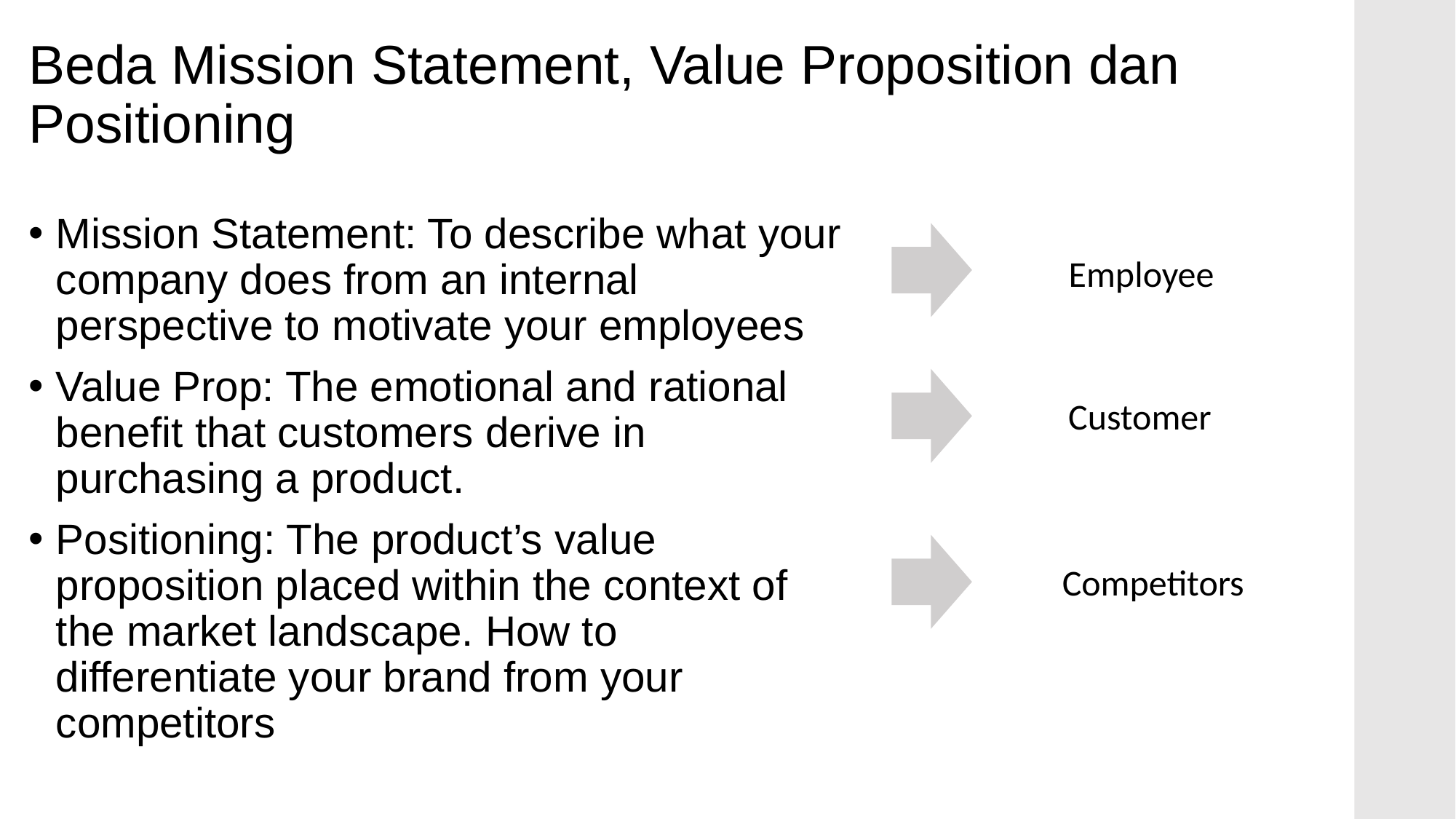

# Beda Mission Statement, Value Proposition dan Positioning
Mission Statement: To describe what your company does from an internal perspective to motivate your employees
Value Prop: The emotional and rational benefit that customers derive in purchasing a product.
Positioning: The product’s value proposition placed within the context of the market landscape. How to differentiate your brand from your competitors

Employee

Customer

Competitors